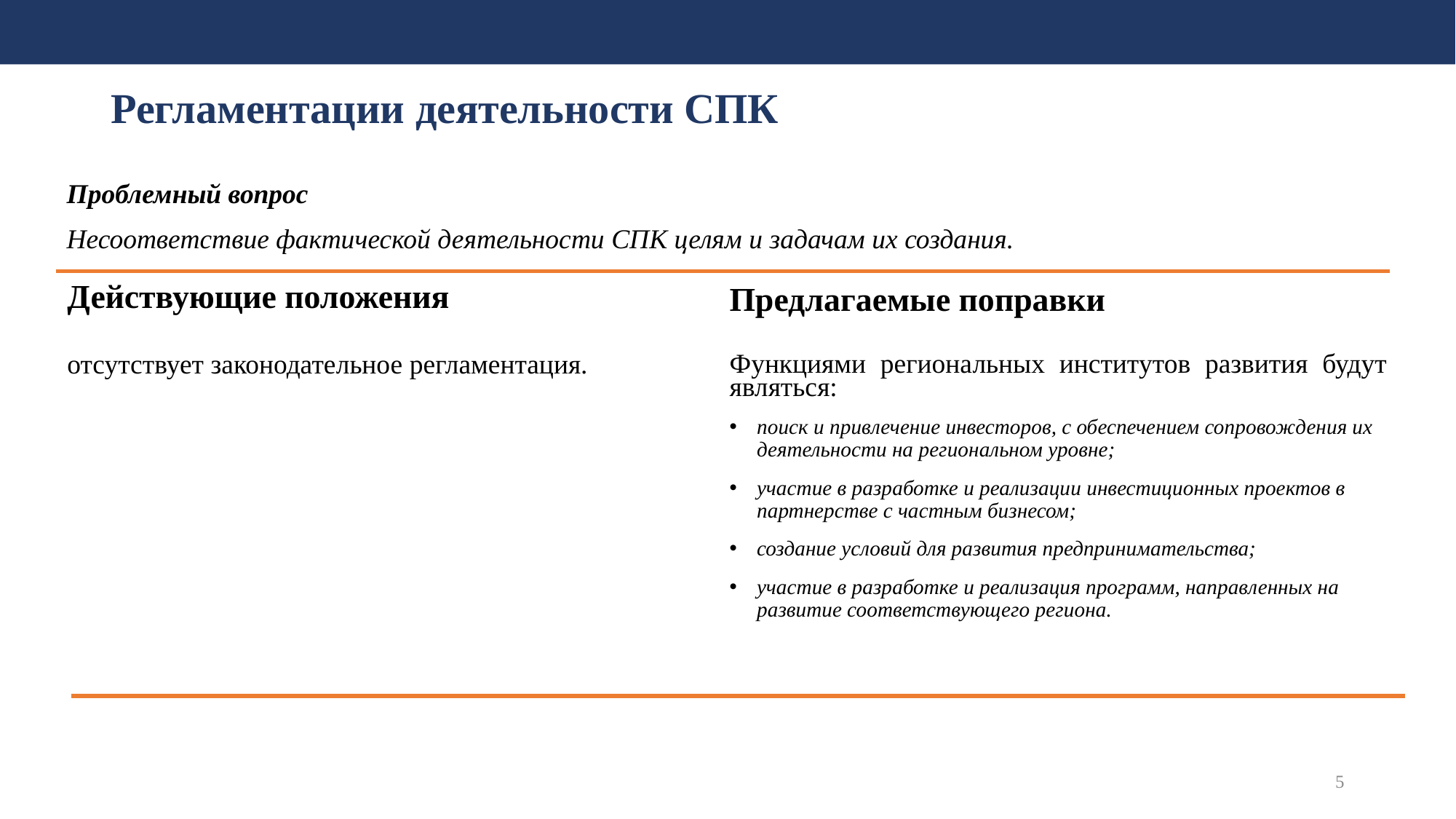

# Регламентации деятельности СПК
Проблемный вопрос
Несоответствие фактической деятельности СПК целям и задачам их создания.
Действующие положения
Предлагаемые поправки

отсутствует законодательное регламентация.
Функциями региональных институтов развития будут являться:
поиск и привлечение инвесторов, с обеспечением сопровождения их деятельности на региональном уровне;
участие в разработке и реализации инвестиционных проектов в партнерстве с частным бизнесом;
создание условий для развития предпринимательства;
участие в разработке и реализация программ, направленных на развитие соответствующего региона.

5